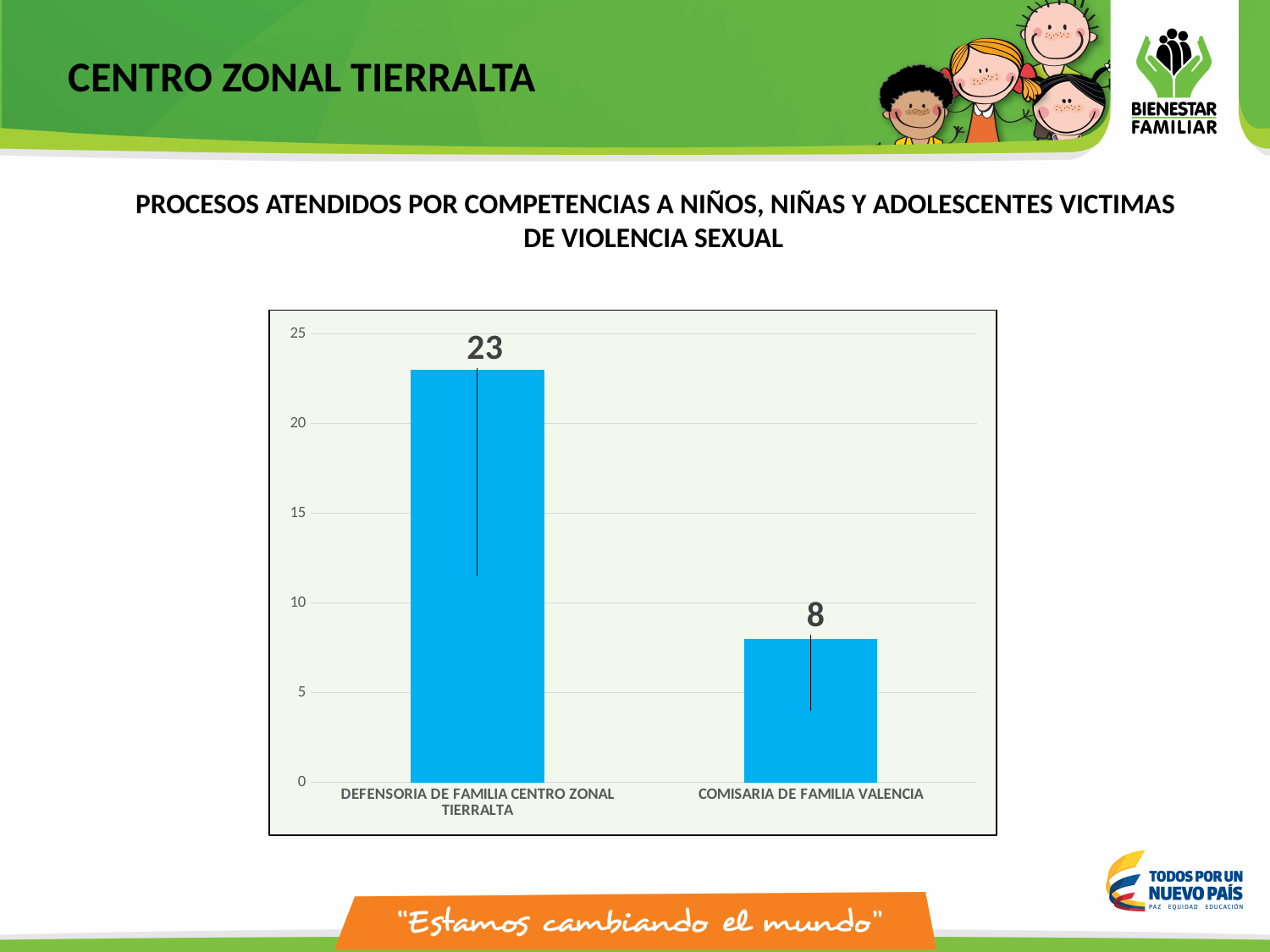

CENTRO ZONAL TIERRALTA

 PROCESOS ATENDIDOS POR COMPETENCIAS A NIÑOS, NIÑAS Y ADOLESCENTES VICTIMAS DE VIOLENCIA SEXUAL

### Chart

| Category |  |
|---|---|
| DEFENSORIA DE FAMILIA CENTRO ZONAL TIERRALTA | 23.0 |
| COMISARIA DE FAMILIA VALENCIA | 8.0 |